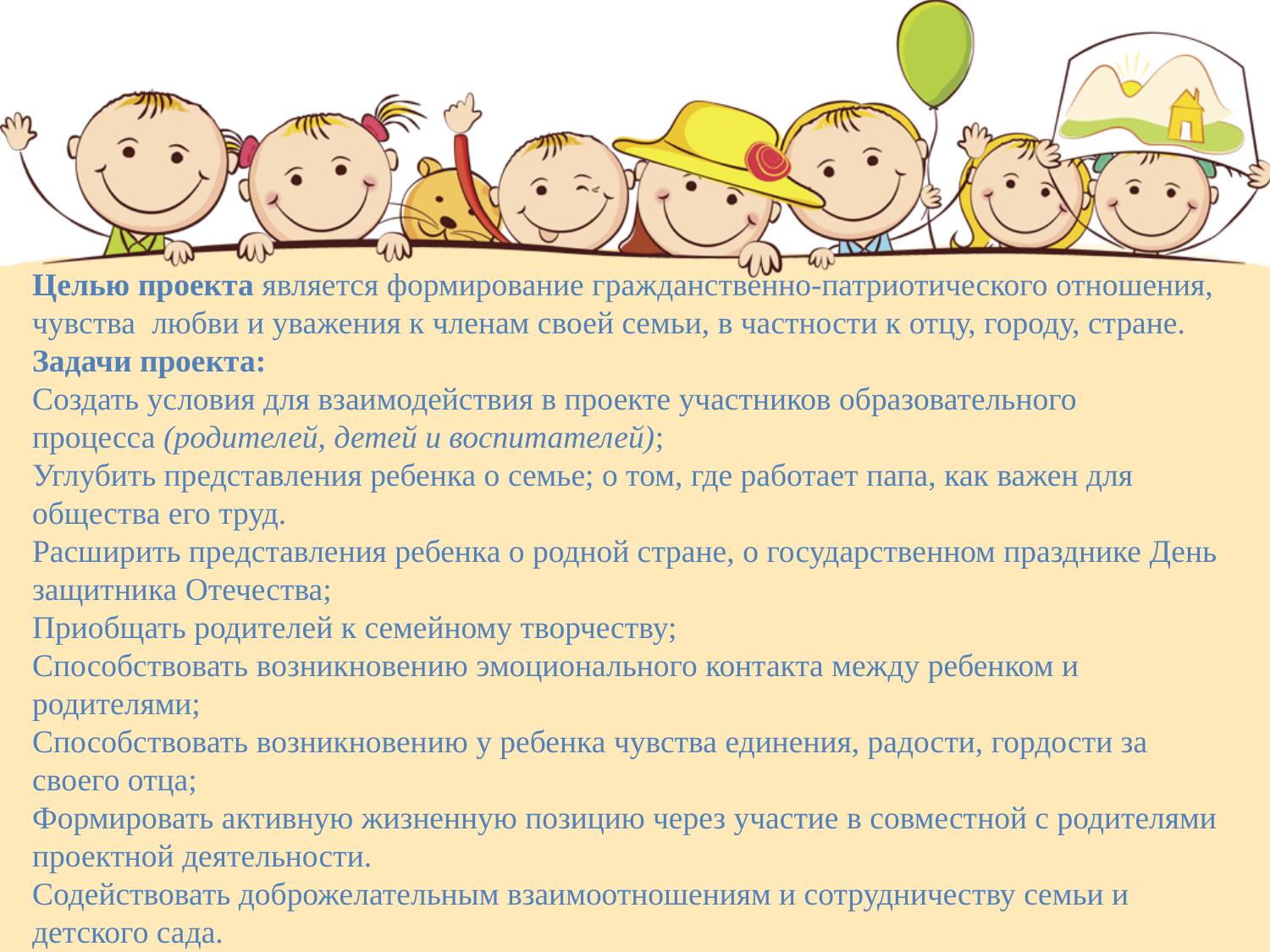

Целью проекта является формирование гражданственно-патриотического отношения, чувства  любви и уважения к членам своей семьи, в частности к отцу, городу, стране.
Задачи проекта:
Создать условия для взаимодействия в проекте участников образовательного процесса (родителей, детей и воспитателей);
Углубить представления ребенка о семье; о том, где работает папа, как важен для общества его труд.
Расширить представления ребенка о родной стране, о государственном празднике День защитника Отечества;
Приобщать родителей к семейному творчеству;
Способствовать возникновению эмоционального контакта между ребенком и родителями;
Способствовать возникновению у ребенка чувства единения, радости, гордости за своего отца;
Формировать активную жизненную позицию через участие в совместной с родителями проектной деятельности.
Содействовать доброжелательным взаимоотношениям и сотрудничеству семьи и детского сада.